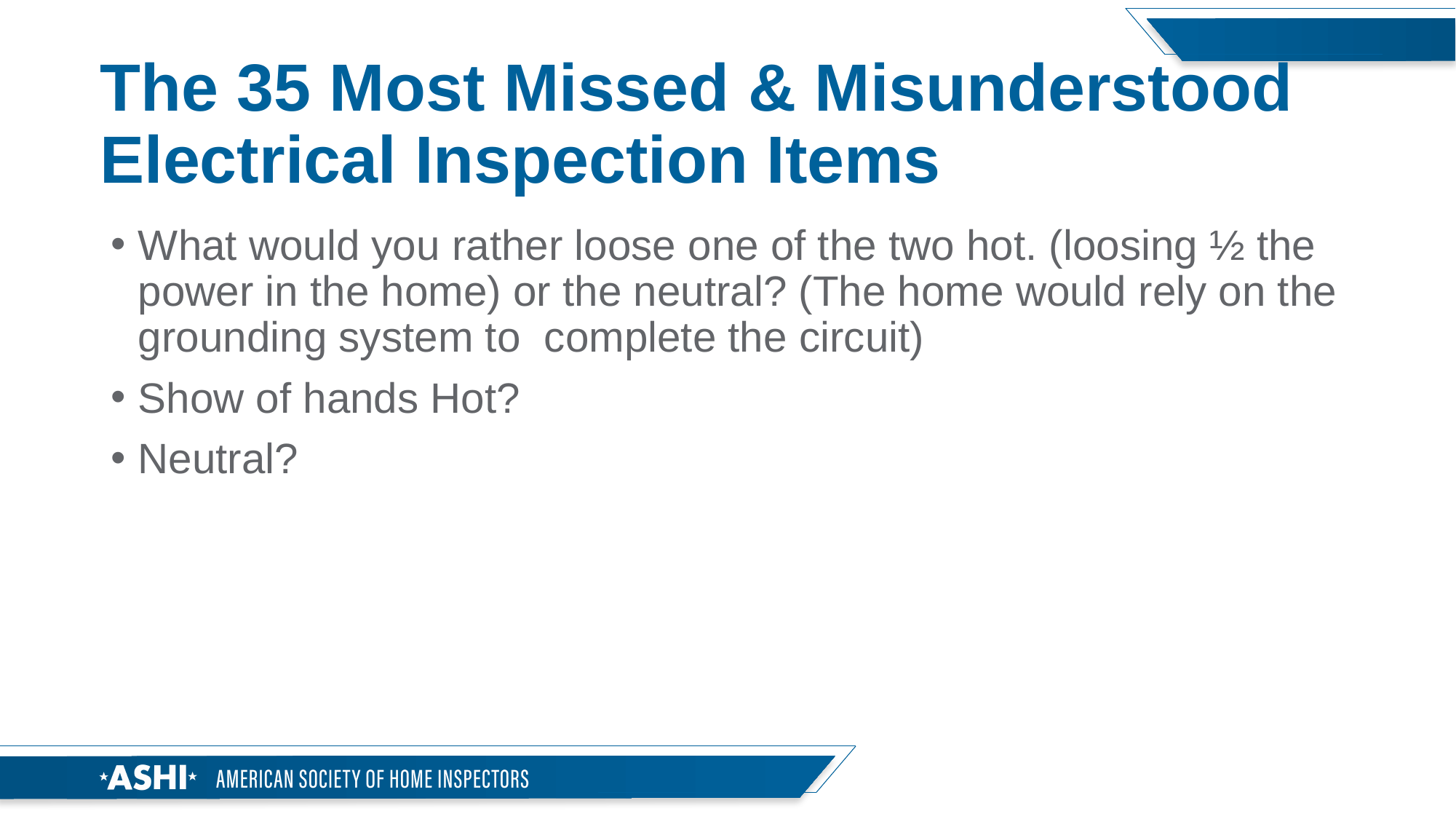

# The 35 Most Missed & Misunderstood Electrical Inspection Items
What would you rather loose one of the two hot. (loosing ½ the power in the home) or the neutral? (The home would rely on the grounding system to  complete the circuit)
Show of hands Hot?
Neutral?